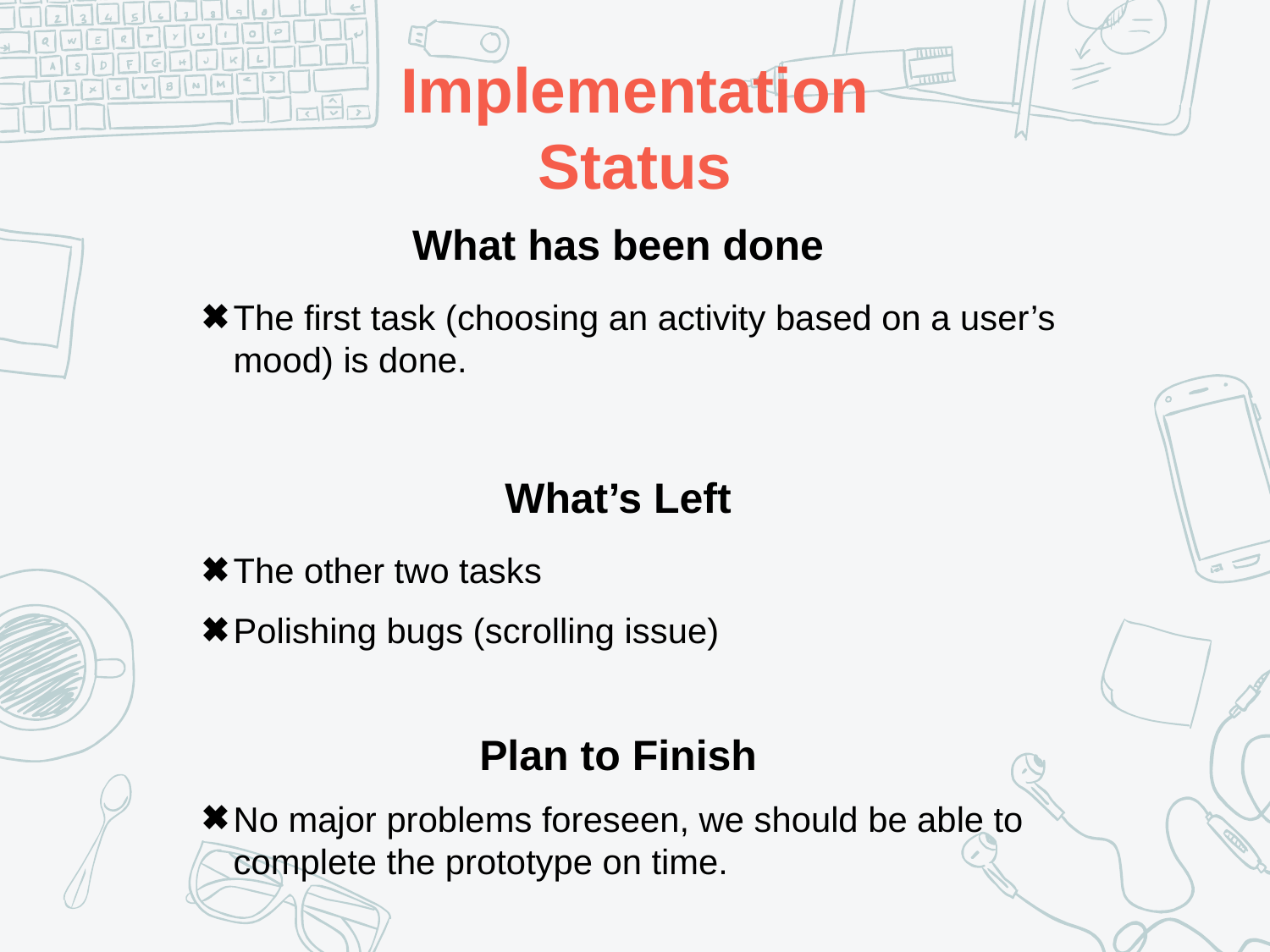

# Implementation Status
What has been done
The first task (choosing an activity based on a user’s mood) is done.

What’s Left
The other two tasks
Polishing bugs (scrolling issue)

Plan to Finish
No major problems foreseen, we should be able to complete the prototype on time.